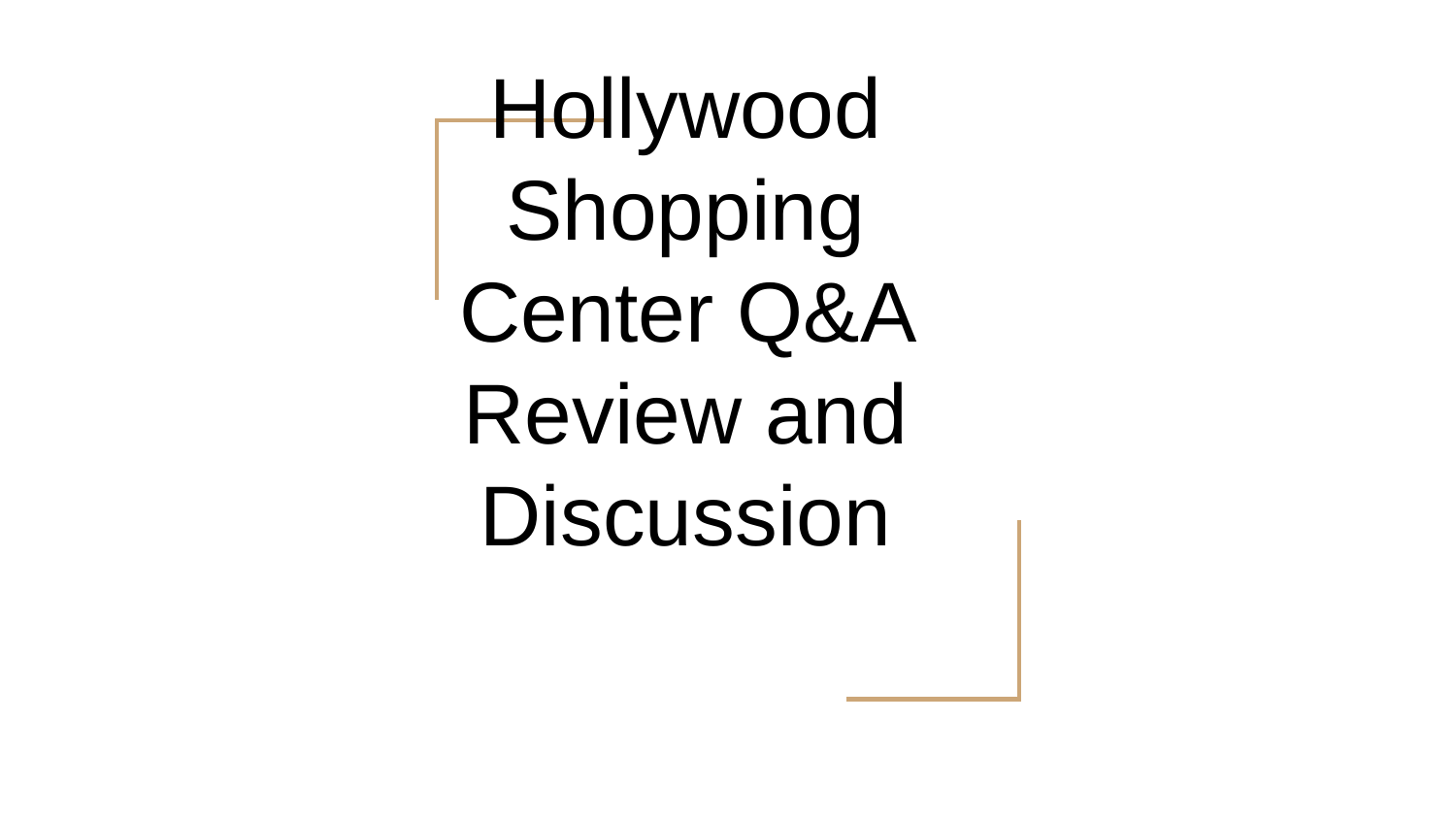

# Hollywood Shopping Center Q&A Review and Discussion